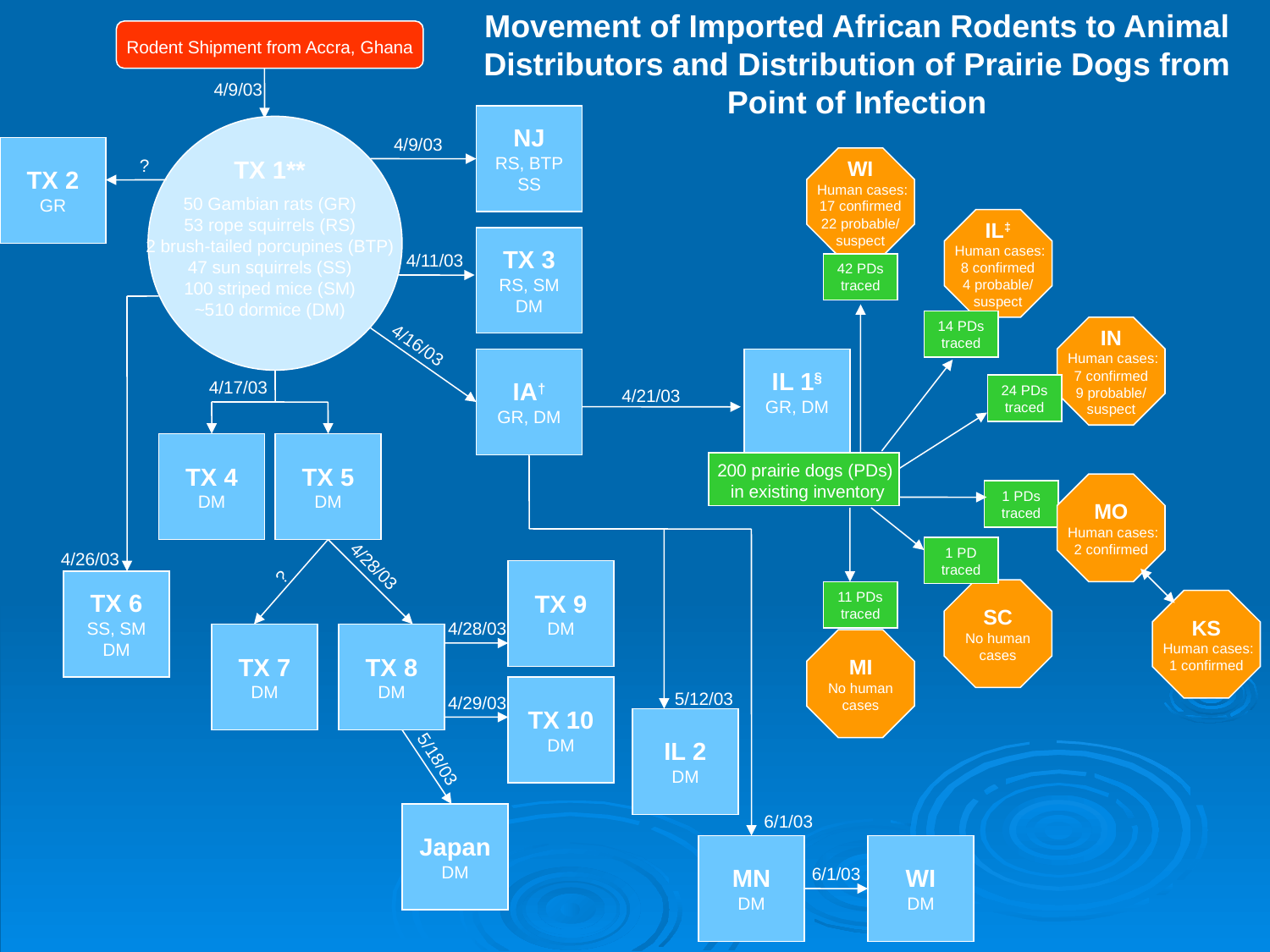

Movement of Imported African Rodents to Animal Distributors and Distribution of Prairie Dogs from Point of Infection

Rodent Shipment from Accra, Ghana

4/9/03

NJ
RS, BTP
SS

4/9/03

TX 2
GR
TX 1**
50 Gambian rats (GR)
53 rope squirrels (RS)
 2 brush-tailed porcupines (BTP)
47 sun squirrels (SS)
100 striped mice (SM)
~510 dormice (DM)
?

WI
 Human cases:
17 confirmed
22 probable/
suspect

IL‡
 Human cases:
8 confirmed
4 probable/
suspect

TX 3
RS, SM
DM
4/11/03
42 PDs traced

14 PDs traced

IN
 Human cases:
7 confirmed
9 probable/
suspect
4/16/03

IA†
GR, DM

IL 1§
GR, DM

4/17/03

24 PDs traced
4/21/03

TX 4
DM

TX 5
DM

200 prairie dogs (PDs)
in existing inventory

MO
 Human cases:
2 confirmed

KS
 Human cases:
1 confirmed
1 PDs traced

1 PD traced

4/26/03
4/28/03
?

TX 9
DM

TX 6
SS, SM
DM

SC
No human cases
11 PDs traced
4/28/03

TX 7
DM

TX 8
DM

MI
No human cases

TX 10
DM
5/12/03
4/29/03

IL 2
DM

5/18/03

Japan
DM
6/1/03

MN
DM

WI
DM
6/1/03